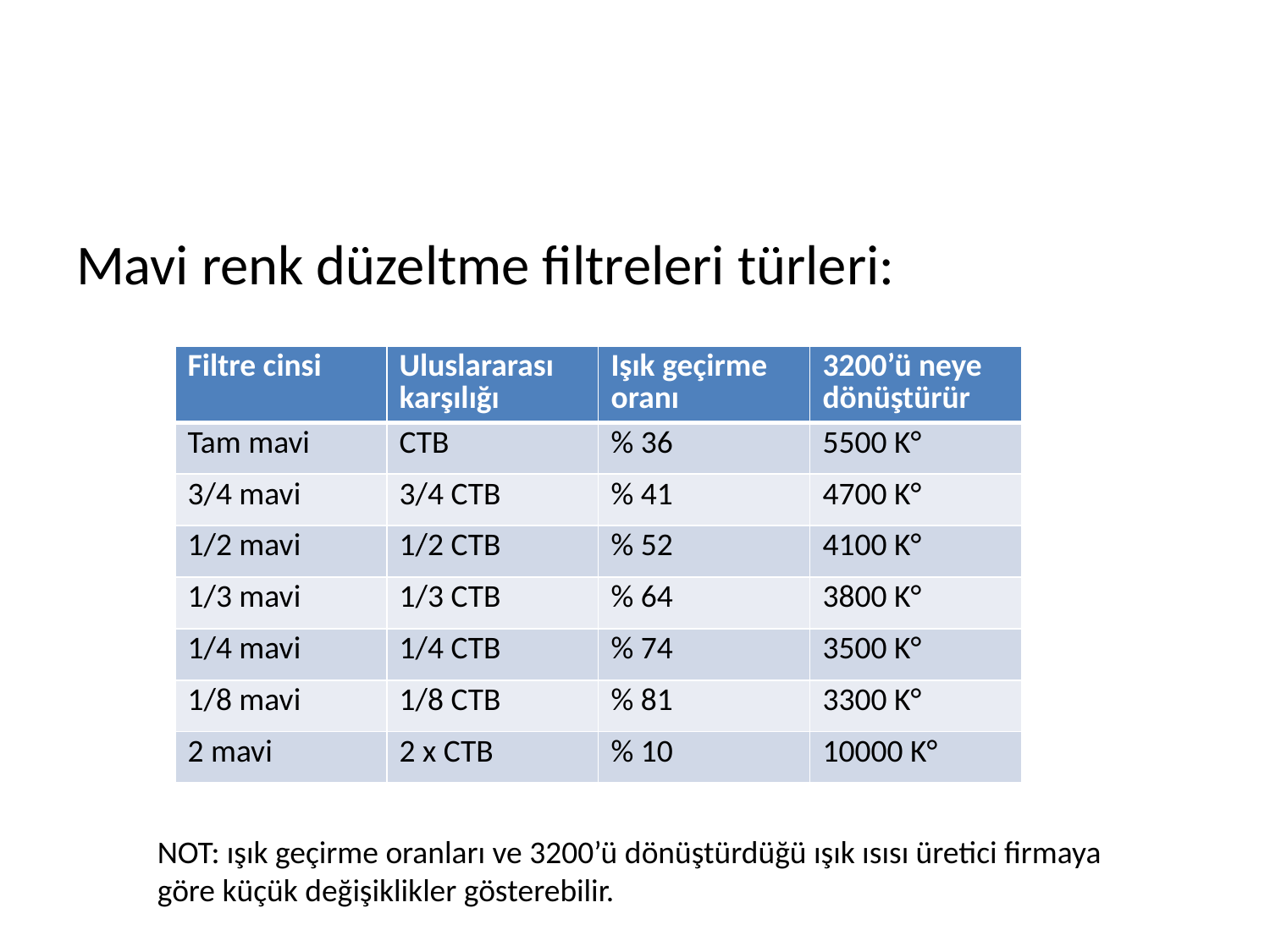

#
Mavi renk düzeltme filtreleri türleri:

| Filtre cinsi | Uluslararası karşılığı | Işık geçirme oranı | 3200’ü neye dönüştürür |
| --- | --- | --- | --- |
| Tam mavi | CTB | % 36 | 5500 K° |
| 3/4 mavi | 3/4 CTB | % 41 | 4700 K° |
| 1/2 mavi | 1/2 CTB | % 52 | 4100 K° |
| 1/3 mavi | 1/3 CTB | % 64 | 3800 K° |
| 1/4 mavi | 1/4 CTB | % 74 | 3500 K° |
| 1/8 mavi | 1/8 CTB | % 81 | 3300 K° |
| 2 mavi | 2 x CTB | % 10 | 10000 K° |
NOT: ışık geçirme oranları ve 3200’ü dönüştürdüğü ışık ısısı üretici firmaya göre küçük değişiklikler gösterebilir.